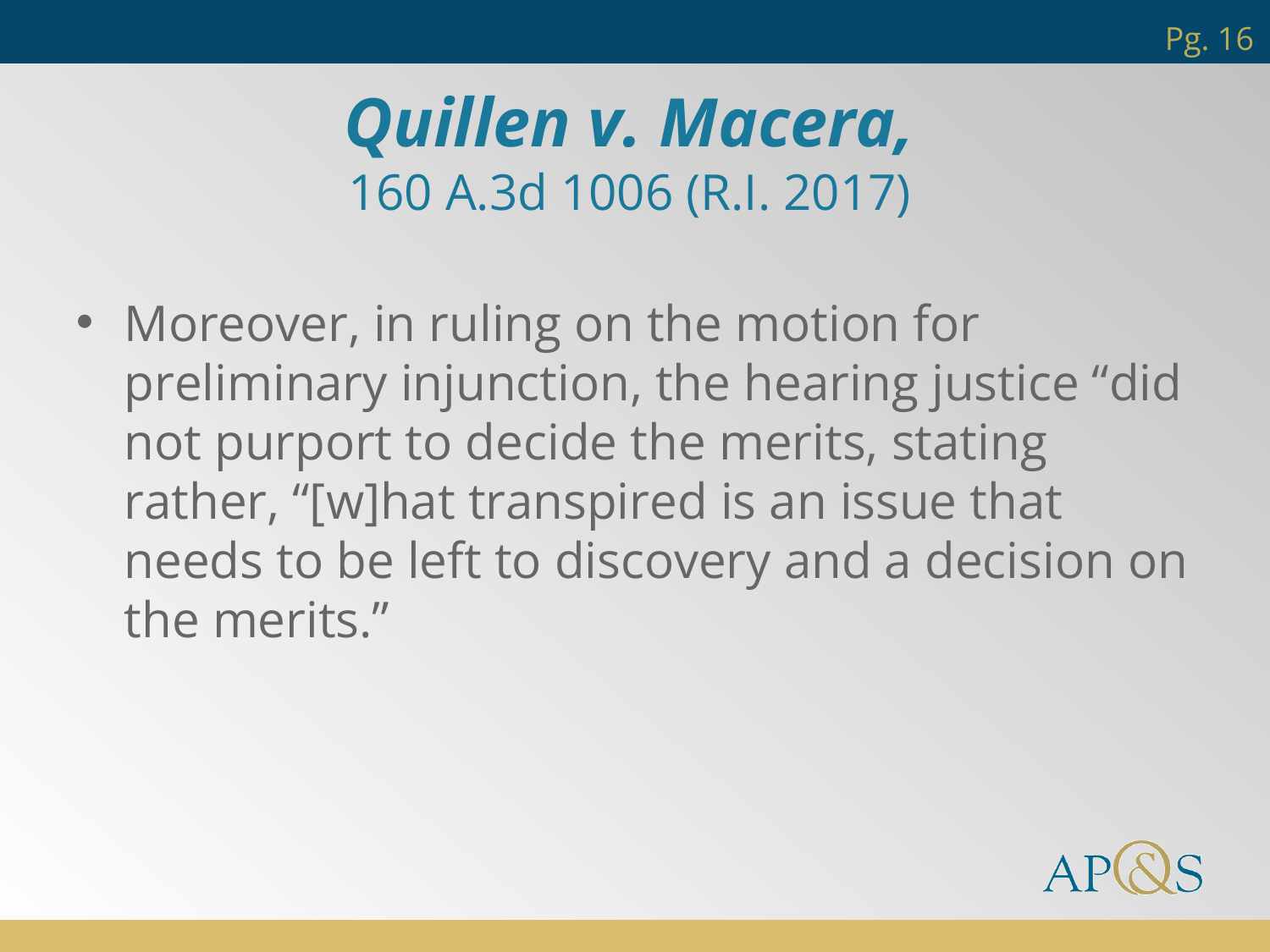

Pg. 16
Quillen v. Macera,
160 A.3d 1006 (R.I. 2017)
Moreover, in ruling on the motion for preliminary injunction, the hearing justice “did not purport to decide the merits, stating rather, “[w]hat transpired is an issue that needs to be left to discovery and a decision on the merits.”